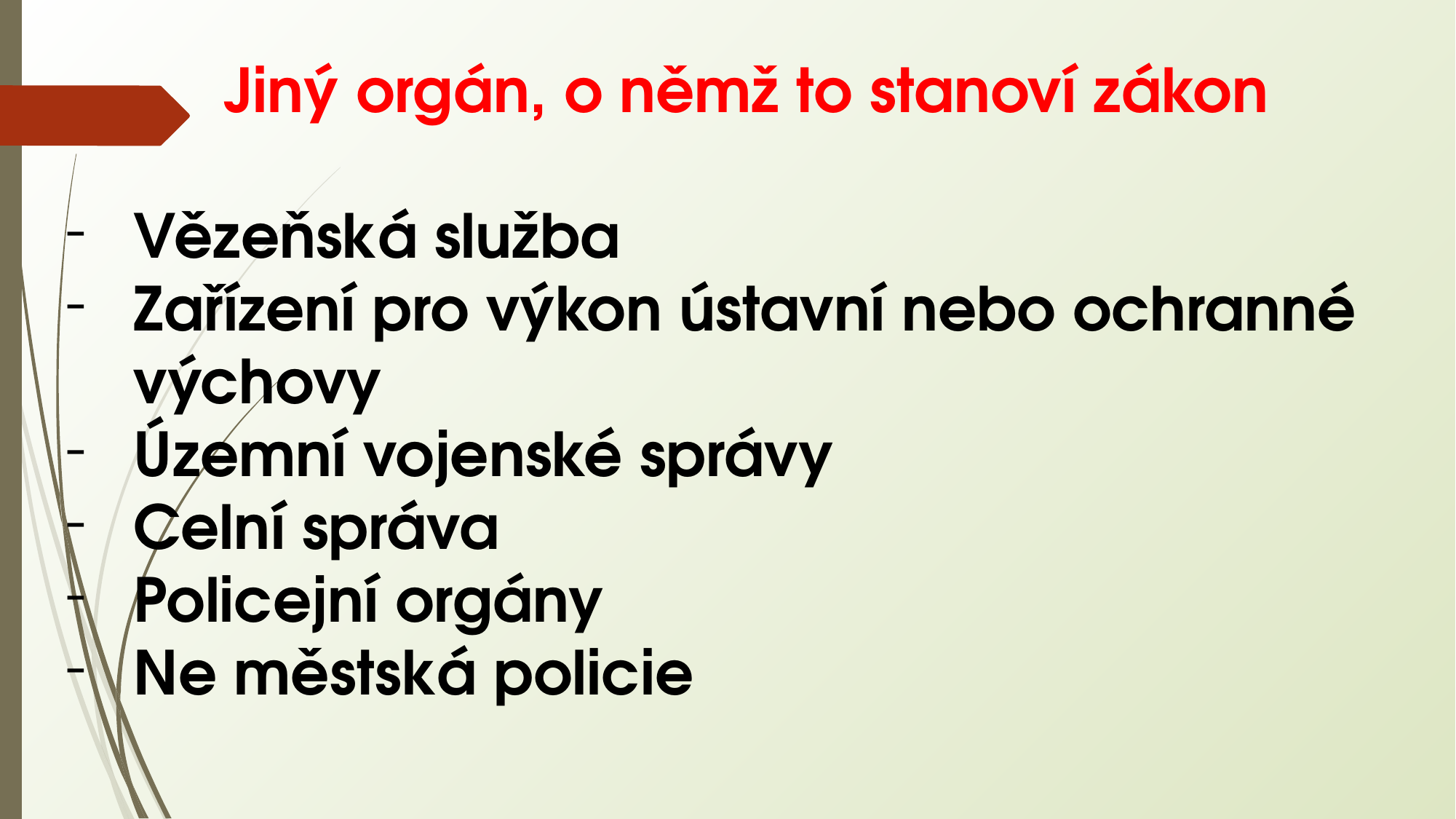

Jiný orgán, o němž to stanoví zákon

Vězeňská služba
Zařízení pro výkon ústavní nebo ochranné výchovy
Územní vojenské správy
Celní správa
Policejní orgány
Ne městská policie